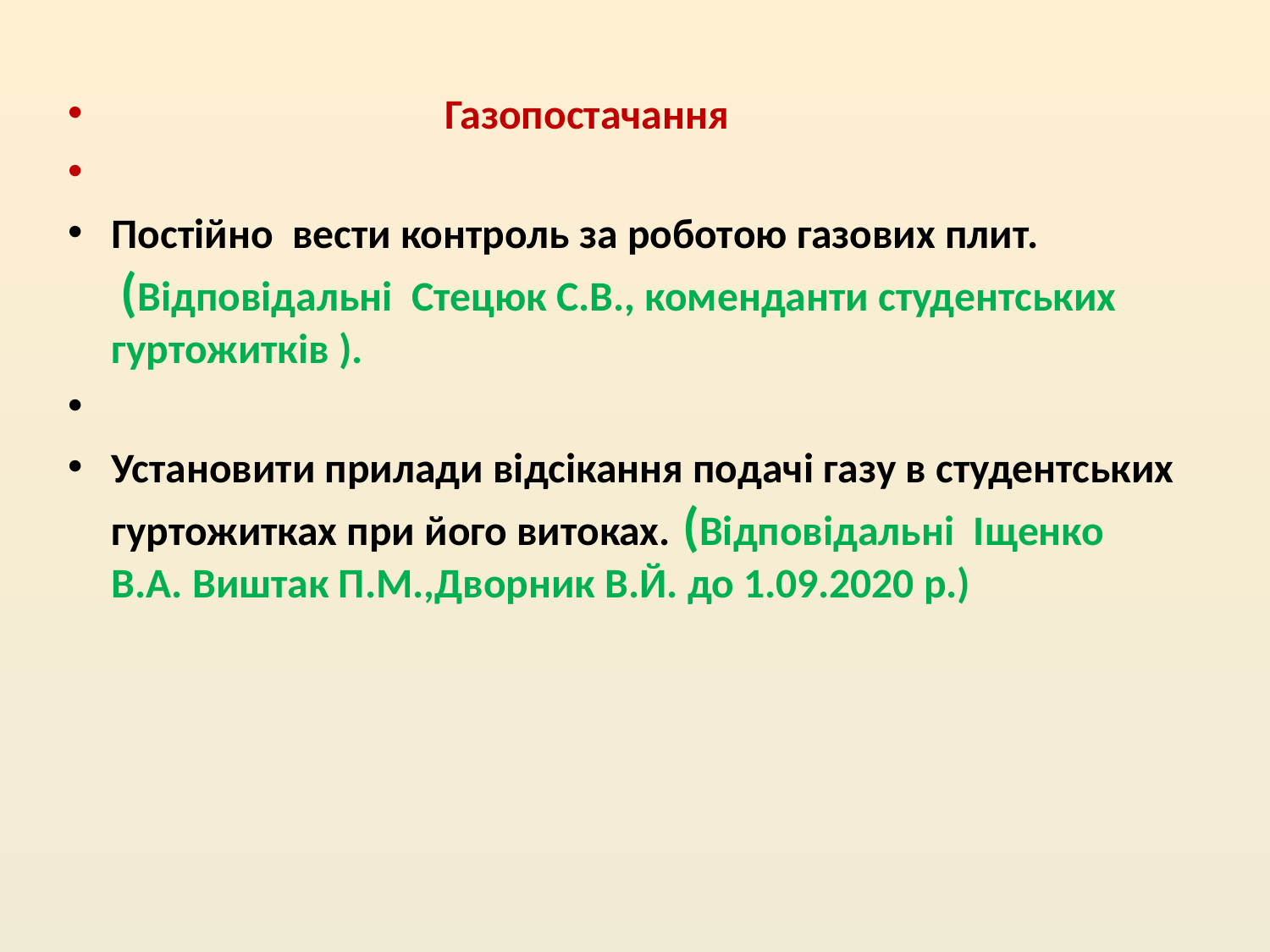

Газопостачання

Постійно  вести контроль за роботою газових плит.  (Відповідальні  Стецюк С.В., коменданти студентських гуртожитків ).

Установити прилади відсікання подачі газу в студентських гуртожитках при його витоках. (Відповідальні  Іщенко В.А. Виштак П.М.,Дворник В.Й. до 1.09.2020 р.)